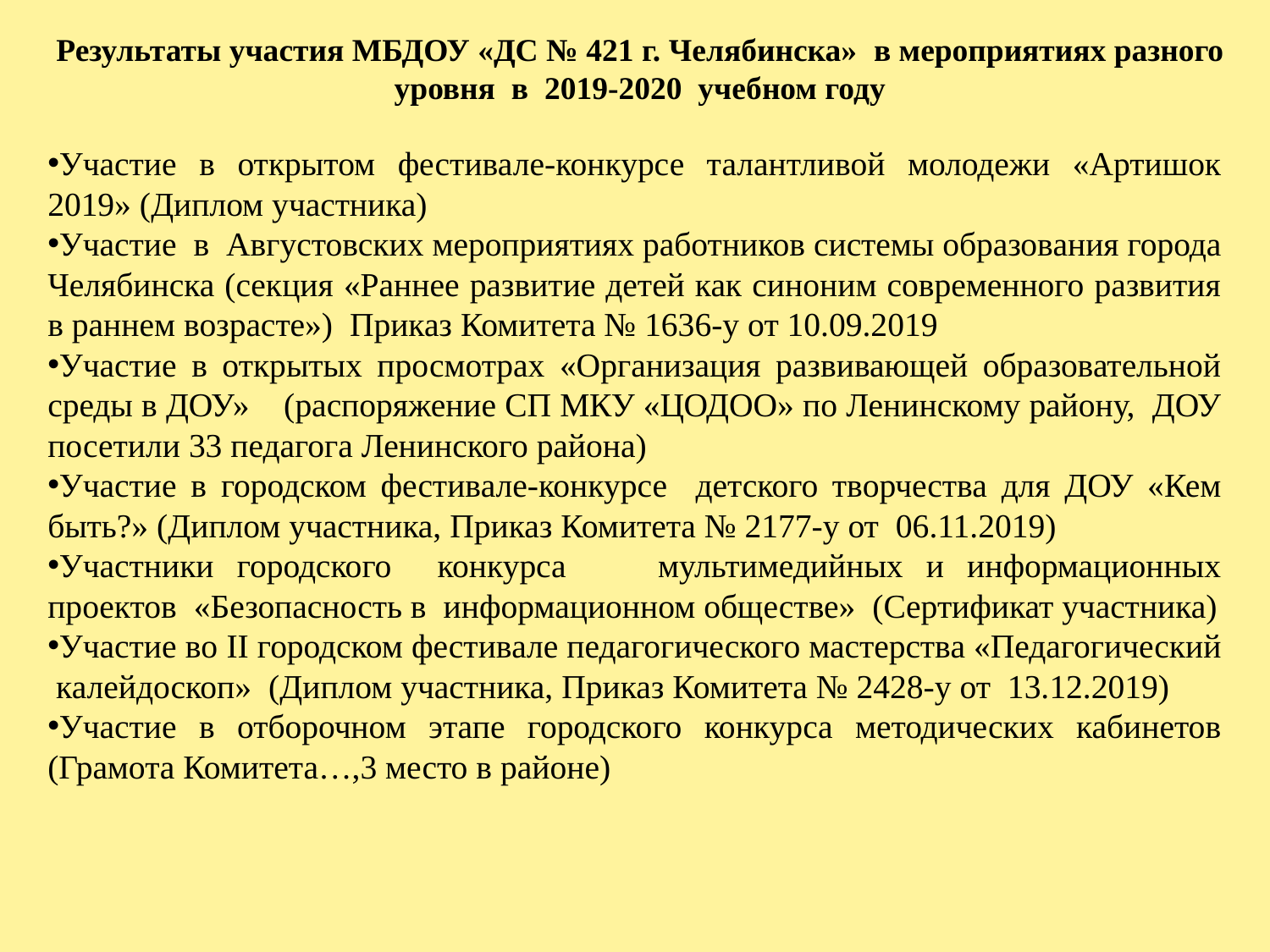

# Результаты участия МБДОУ «ДС № 421 г. Челябинска»  в мероприятиях разного уровня  в  2019-2020  учебном году
Участие в открытом фестивале-конкурсе талантливой молодежи «Артишок 2019» (Диплом участника)
Участие  в  Августовских мероприятиях работников системы образования города Челябинска (секция «Раннее развитие детей как синоним современного развития в раннем возрасте»)  Приказ Комитета № 1636-у от 10.09.2019
Участие в открытых просмотрах «Организация развивающей образовательной среды в ДОУ»    (распоряжение СП МКУ «ЦОДОО» по Ленинскому району,  ДОУ посетили 33 педагога Ленинского района)
Участие в городском фестивале-конкурсе  детского творчества для ДОУ «Кем быть?» (Диплом участника, Приказ Комитета № 2177-у от  06.11.2019)
Участники городского  конкурса    мультимедийных и информационных проектов  «Безопасность в  информационном обществе»  (Сертификат участника)
Участие во II городском фестивале педагогического мастерства «Педагогический  калейдоскоп»  (Диплом участника, Приказ Комитета № 2428-у от  13.12.2019)
Участие в отборочном этапе городского конкурса методических кабинетов (Грамота Комитета…,3 место в районе)